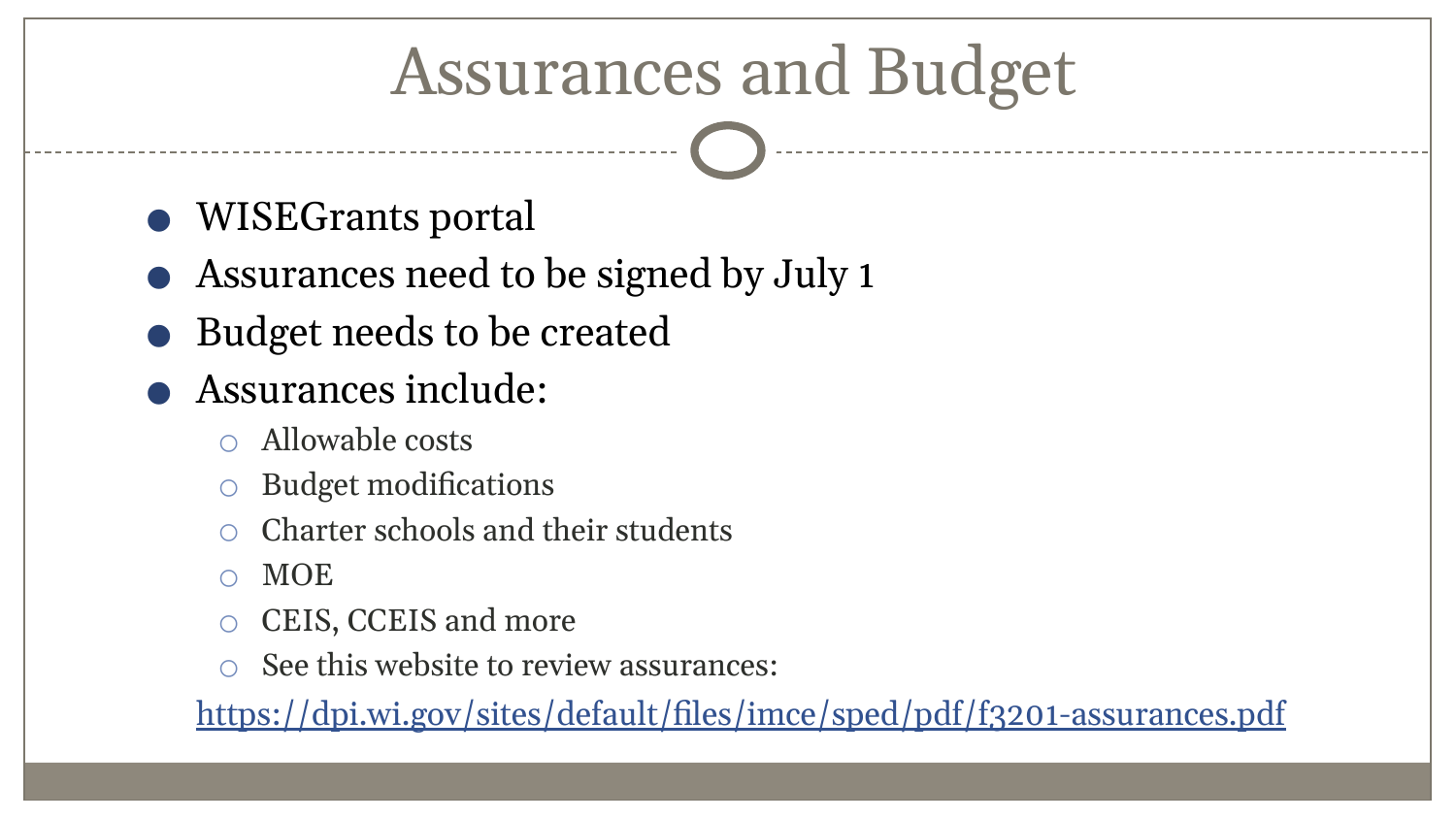

# Assurances and Budget
WISEGrants portal
Assurances need to be signed by July 1
Budget needs to be created
Assurances include:
Allowable costs
Budget modifications
Charter schools and their students
MOE
CEIS, CCEIS and more
See this website to review assurances:
https://dpi.wi.gov/sites/default/files/imce/sped/pdf/f3201-assurances.pdf